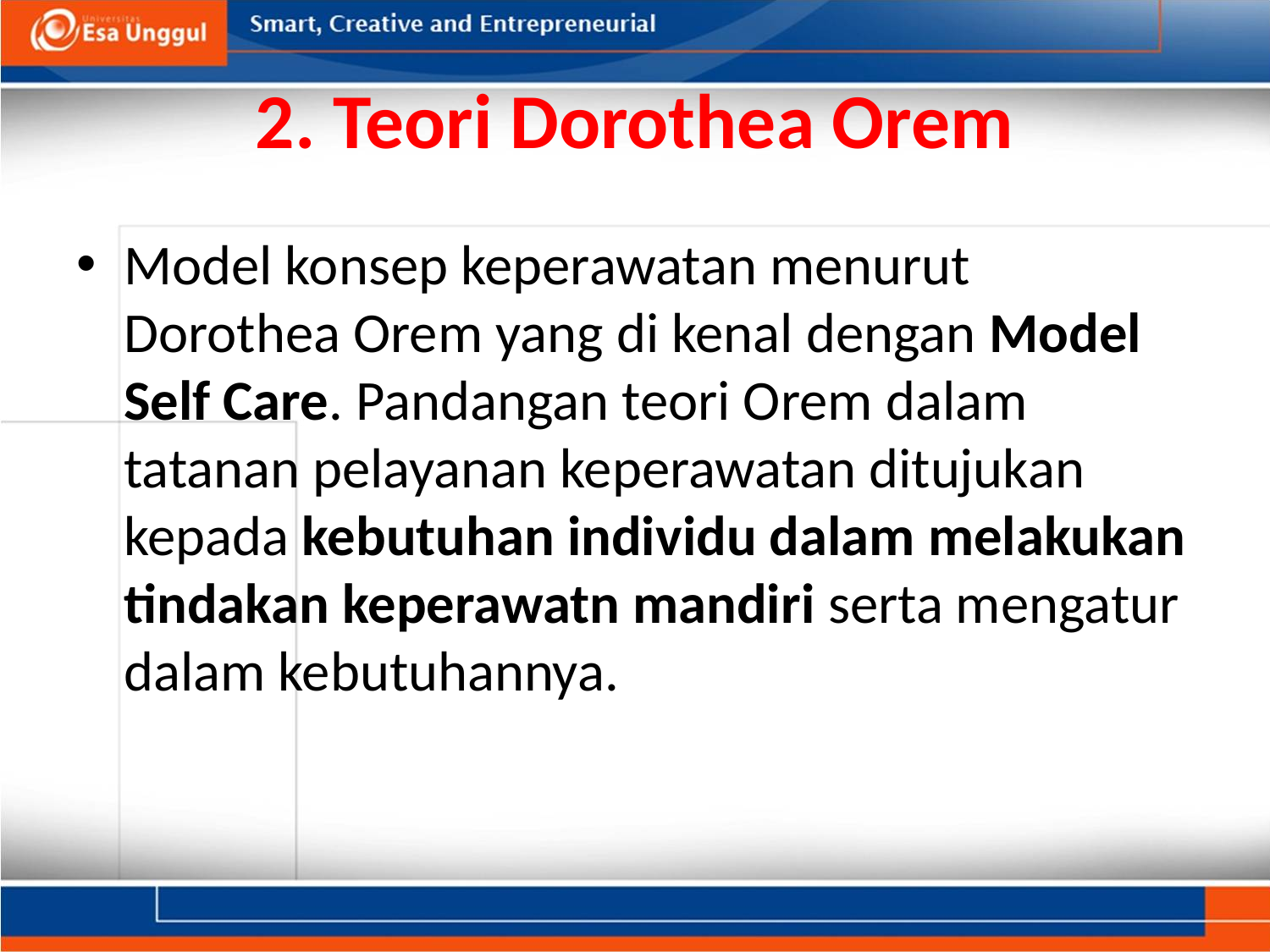

# 2. Teori Dorothea Orem
Model konsep keperawatan menurut Dorothea Orem yang di kenal dengan Model Self Care. Pandangan teori Orem dalam tatanan pelayanan keperawatan ditujukan kepada kebutuhan individu dalam melakukan tindakan keperawatn mandiri serta mengatur dalam kebutuhannya.